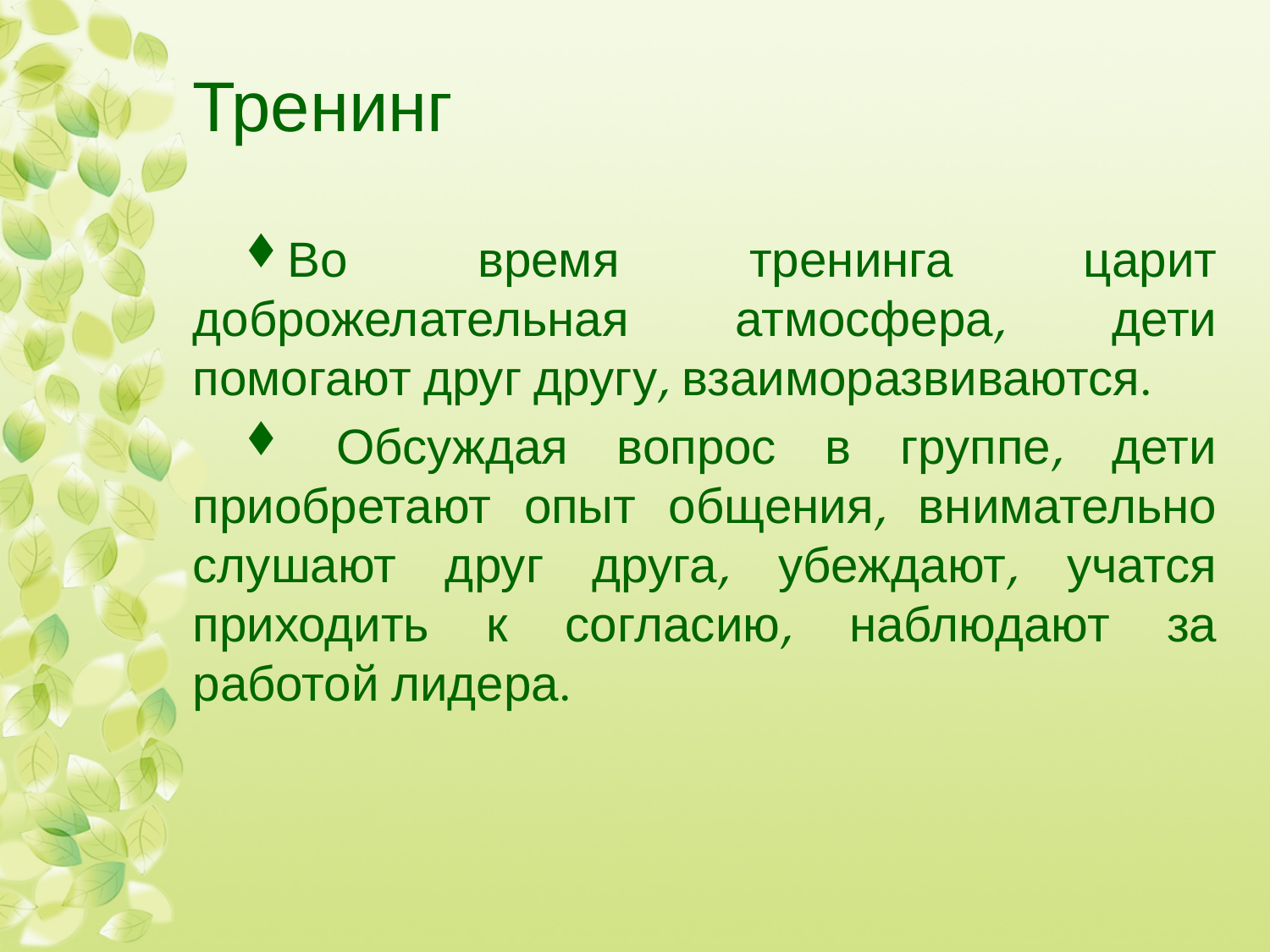

# Тренинг
Во время тренинга царит доброжелательная атмосфера, дети помогают друг другу, взаиморазвиваются.
 Обсуждая вопрос в группе, дети приобретают опыт общения, внимательно слушают друг друга, убеждают, учатся приходить к согласию, наблюдают за работой лидера.